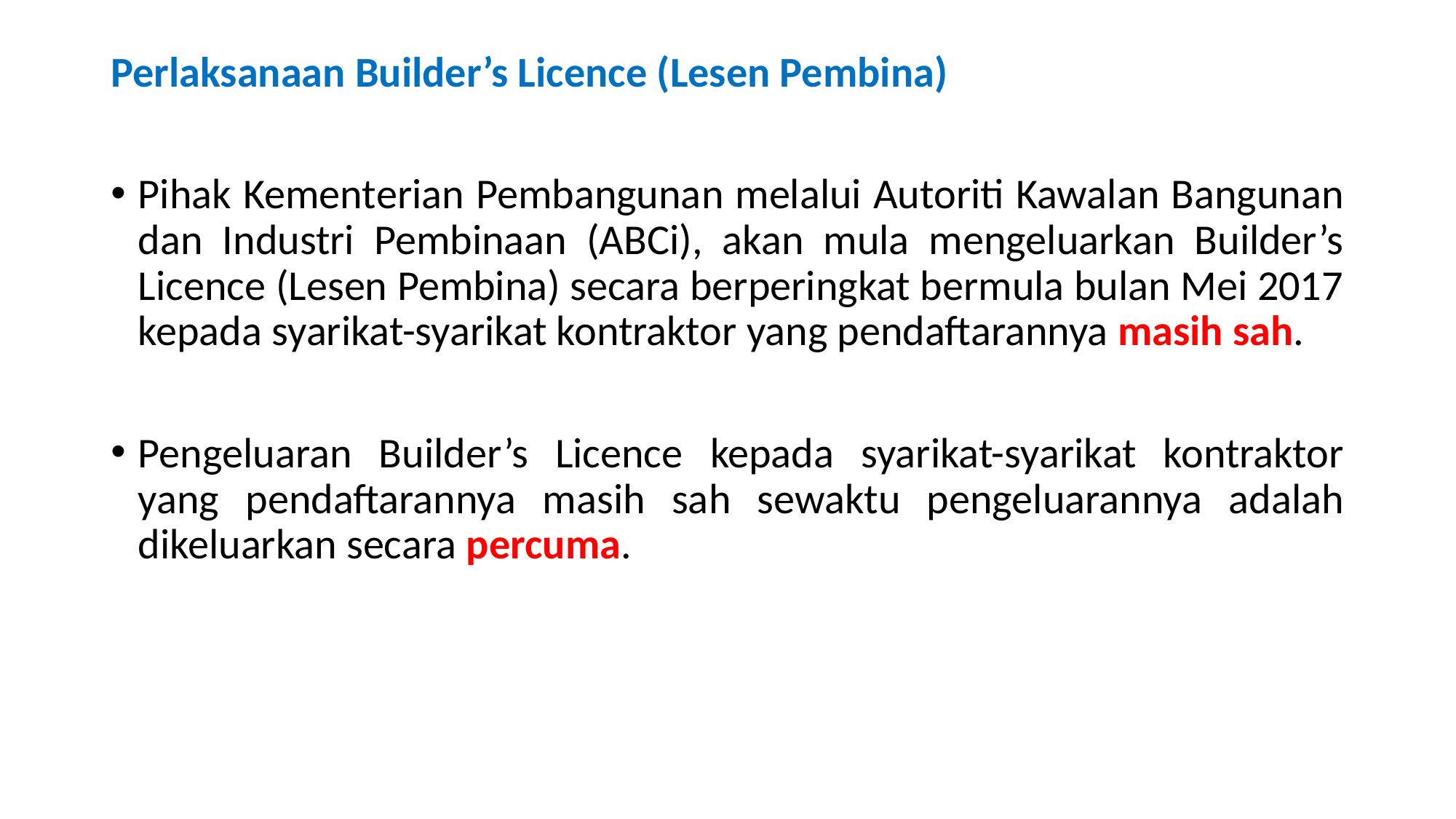

Perlaksanaan Builder’s Licence (Lesen Pembina)

Pihak Kementerian Pembangunan melalui Autoriti Kawalan Bangunan dan Industri Pembinaan (ABCi), akan mula mengeluarkan Builder’s Licence (Lesen Pembina) secara berperingkat bermula bulan Mei 2017 kepada syarikat-syarikat kontraktor yang pendaftarannya masih sah.

Pengeluaran Builder’s Licence kepada syarikat-syarikat kontraktor yang pendaftarannya masih sah sewaktu pengeluarannya adalah dikeluarkan secara percuma.